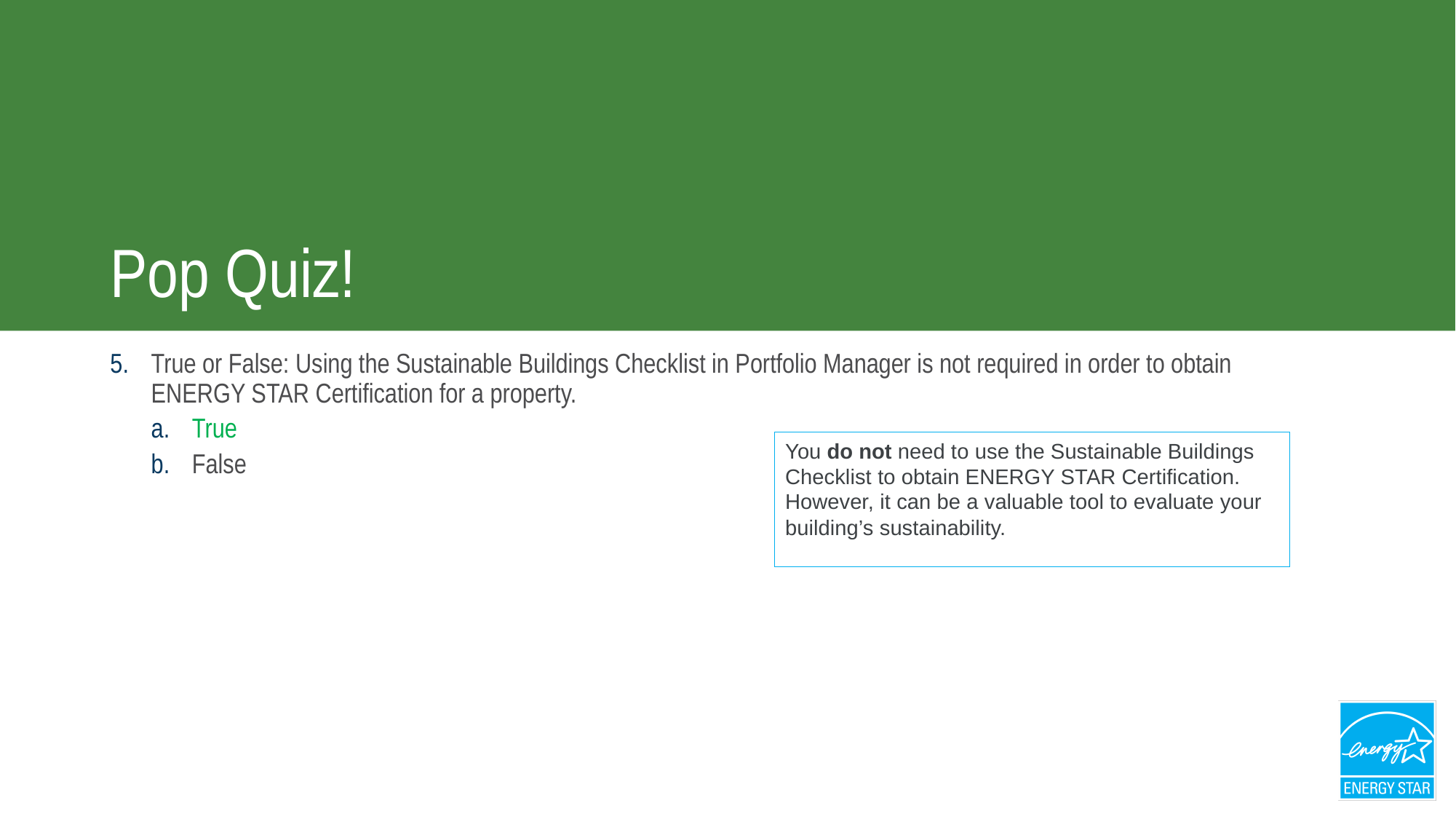

# Pop Quiz!
True or False: Using the Sustainable Buildings Checklist in Portfolio Manager is not required in order to obtain ENERGY STAR Certification for a property.
True
False

You do not need to use the Sustainable Buildings Checklist to obtain ENERGY STAR Certification. However, it can be a valuable tool to evaluate your building’s sustainability.